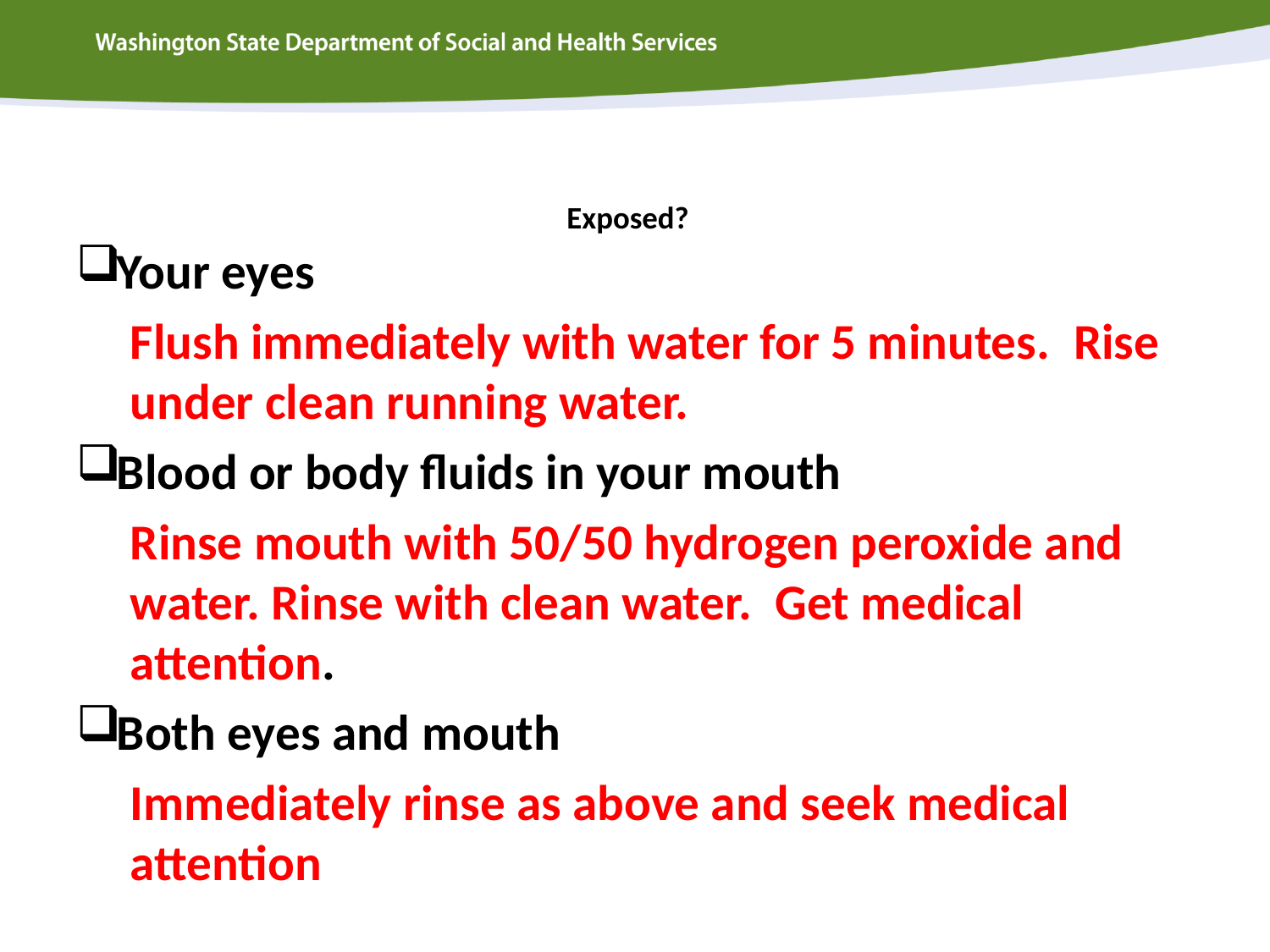

# Exposed?
Your eyes
Flush immediately with water for 5 minutes.  Rise under clean running water.
Blood or body fluids in your mouth
Rinse mouth with 50/50 hydrogen peroxide and water. Rinse with clean water.  Get medical attention.
Both eyes and mouth
Immediately rinse as above and seek medical attention